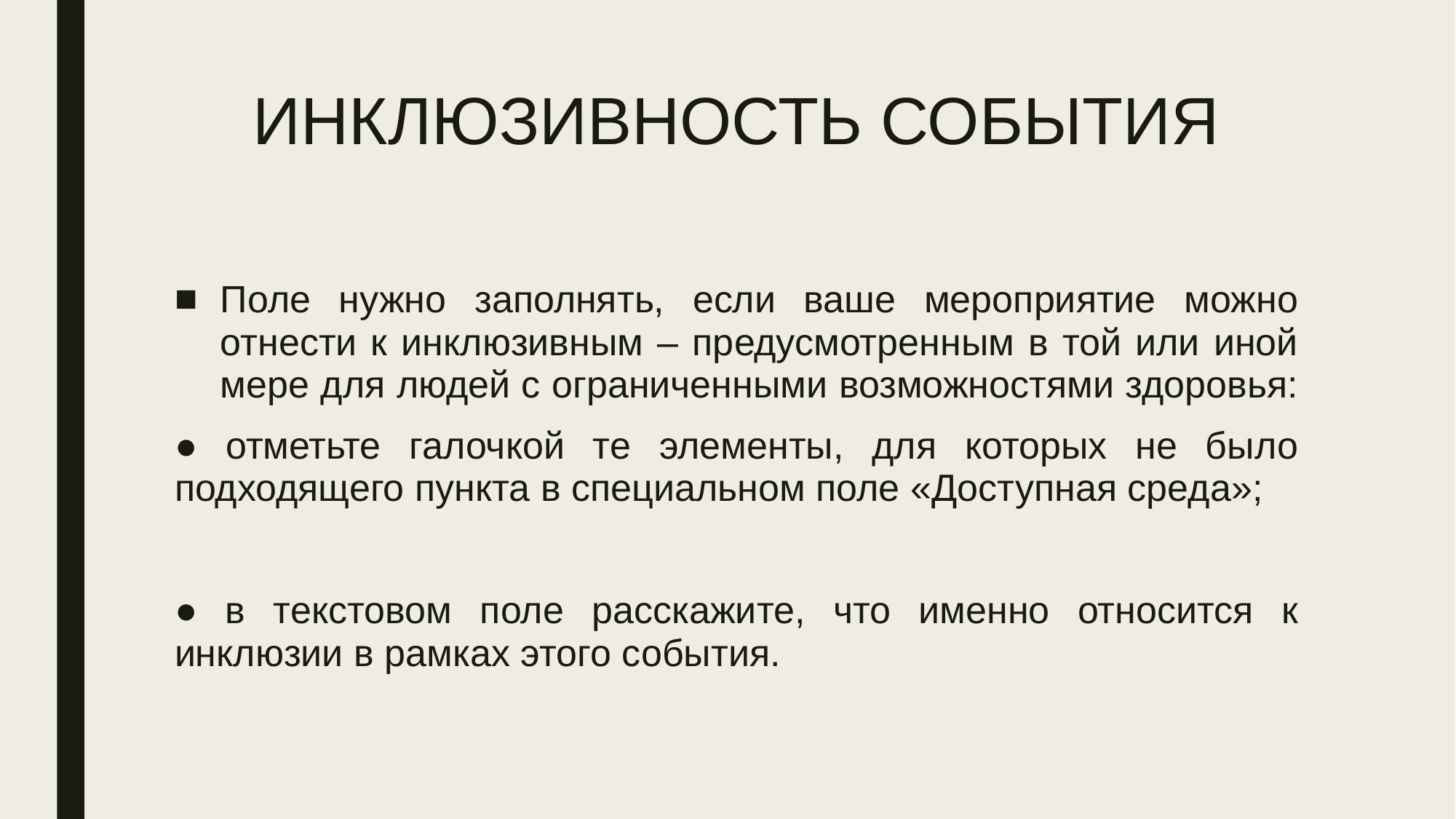

# ИНКЛЮЗИВНОСТЬ СОБЫТИЯ
Поле нужно заполнять, если ваше мероприятие можно отнести к инклюзивным – предусмотренным в той или иной мере для людей с ограниченными возможностями здоровья:
● отметьте галочкой те элементы, для которых не было подходящего пункта в специальном поле «Доступная среда»;

● в текстовом поле расскажите, что именно относится к инклюзии в рамках этого события.